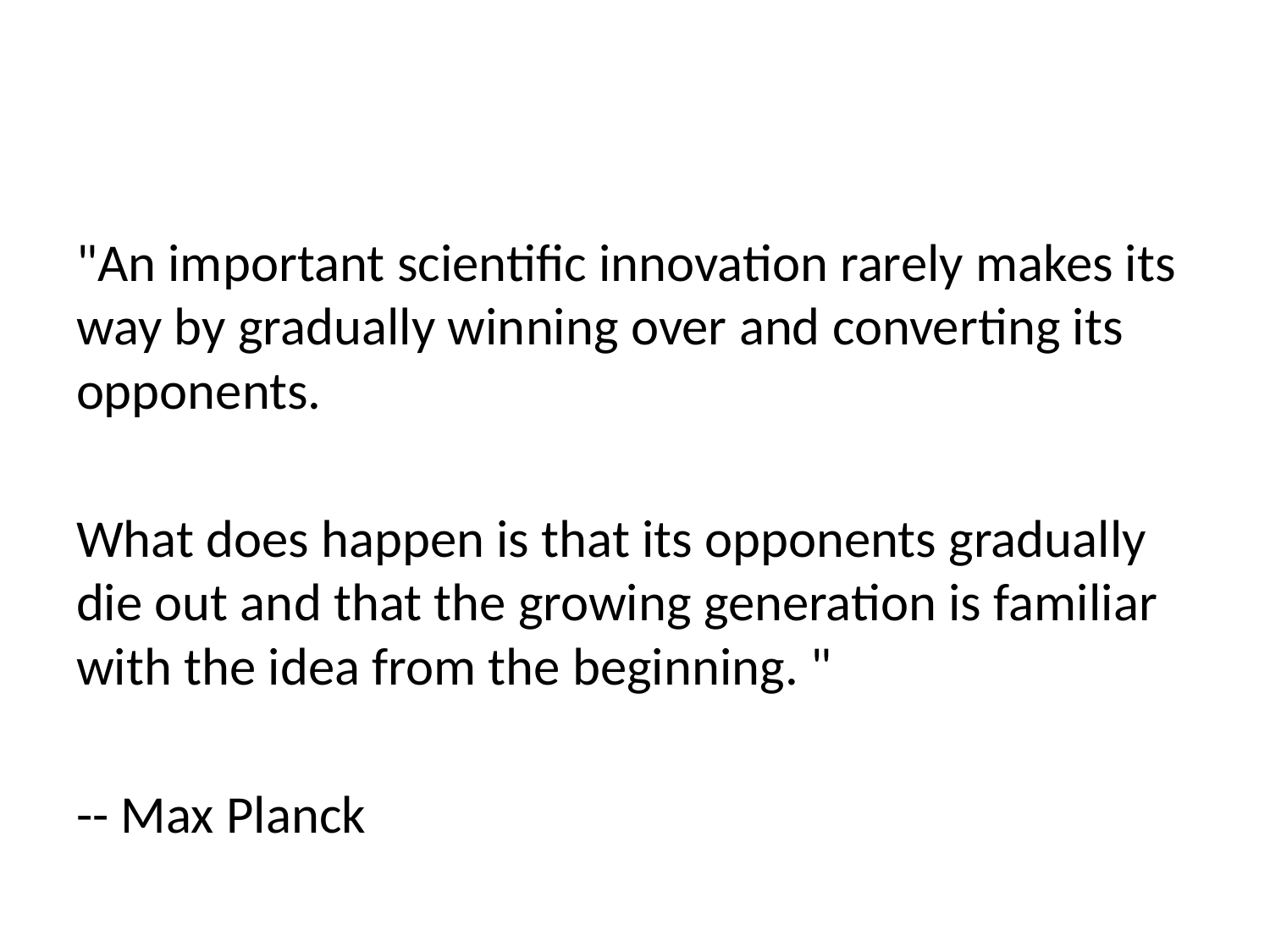

#
"An important scientific innovation rarely makes its way by gradually winning over and converting its opponents.

What does happen is that its opponents gradually die out and that the growing generation is familiar with the idea from the beginning. "

-- Max Planck